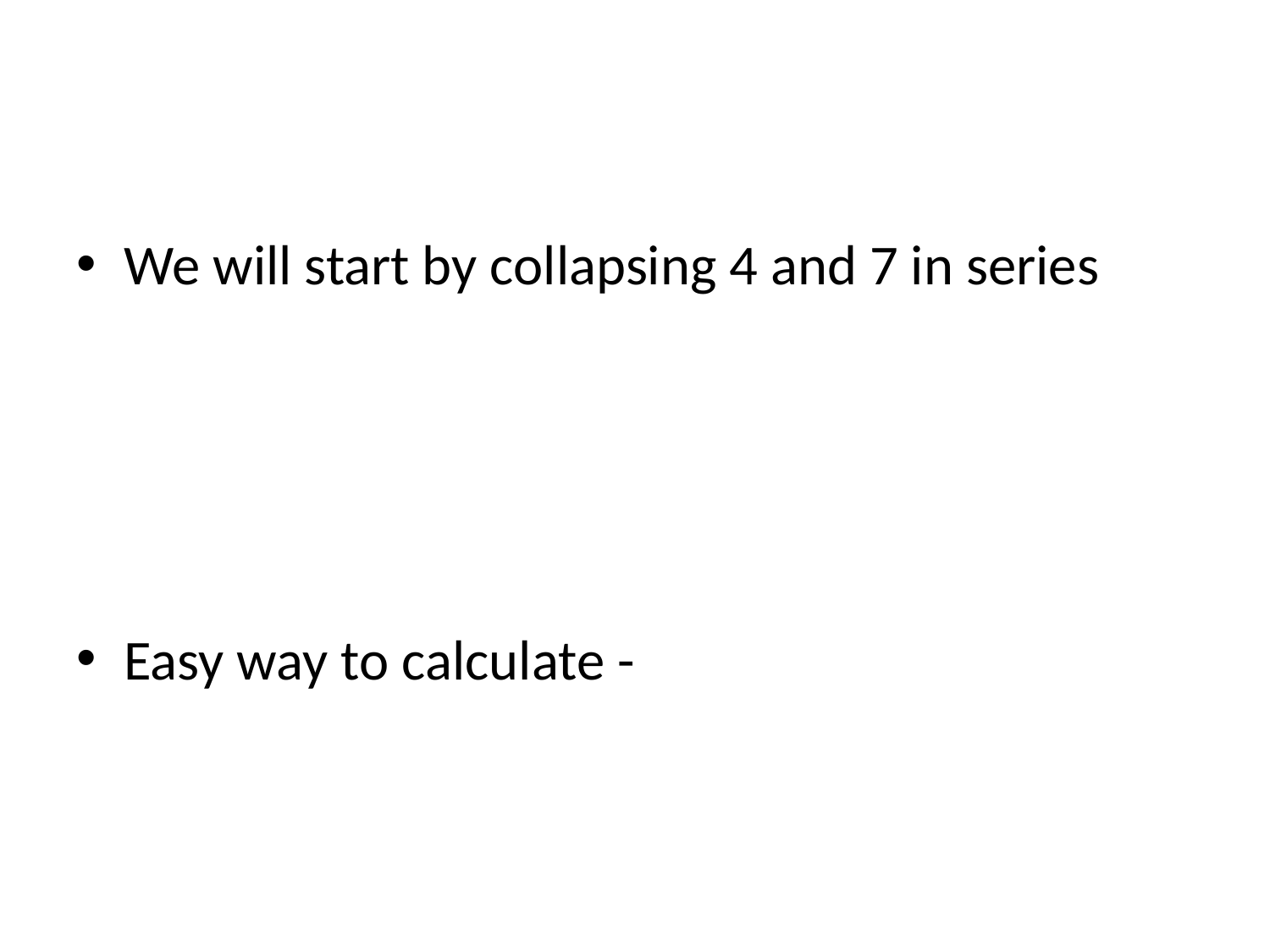

#
We will start by collapsing 4 and 7 in series

Easy way to calculate -